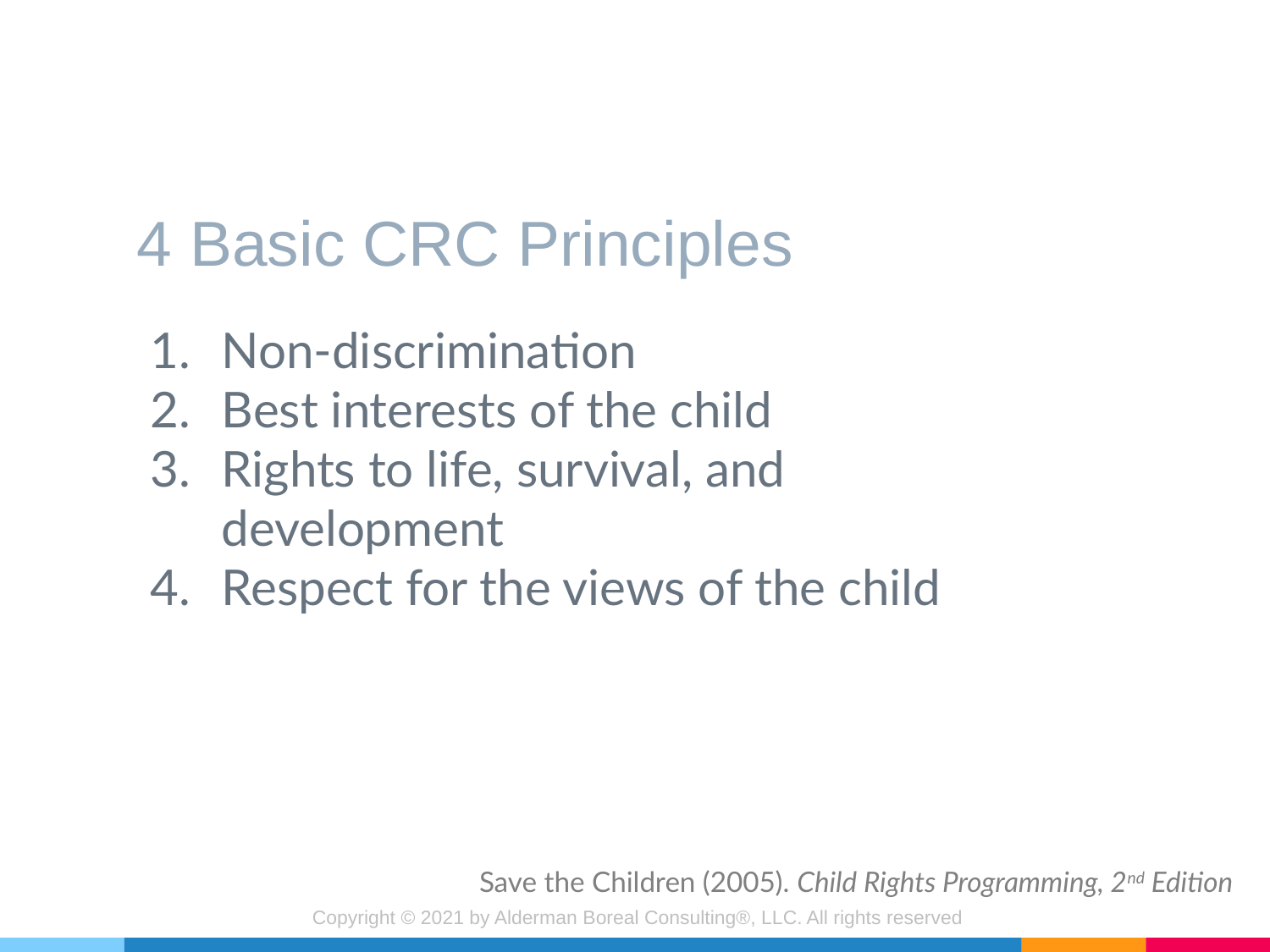

# 4 Basic CRC Principles
Non-discrimination
Best interests of the child
Rights to life, survival, and development
Respect for the views of the child

Save the Children (2005). Child Rights Programming, 2nd Edition
Copyright © 2021 by Alderman Boreal Consulting®, LLC. All rights reserved